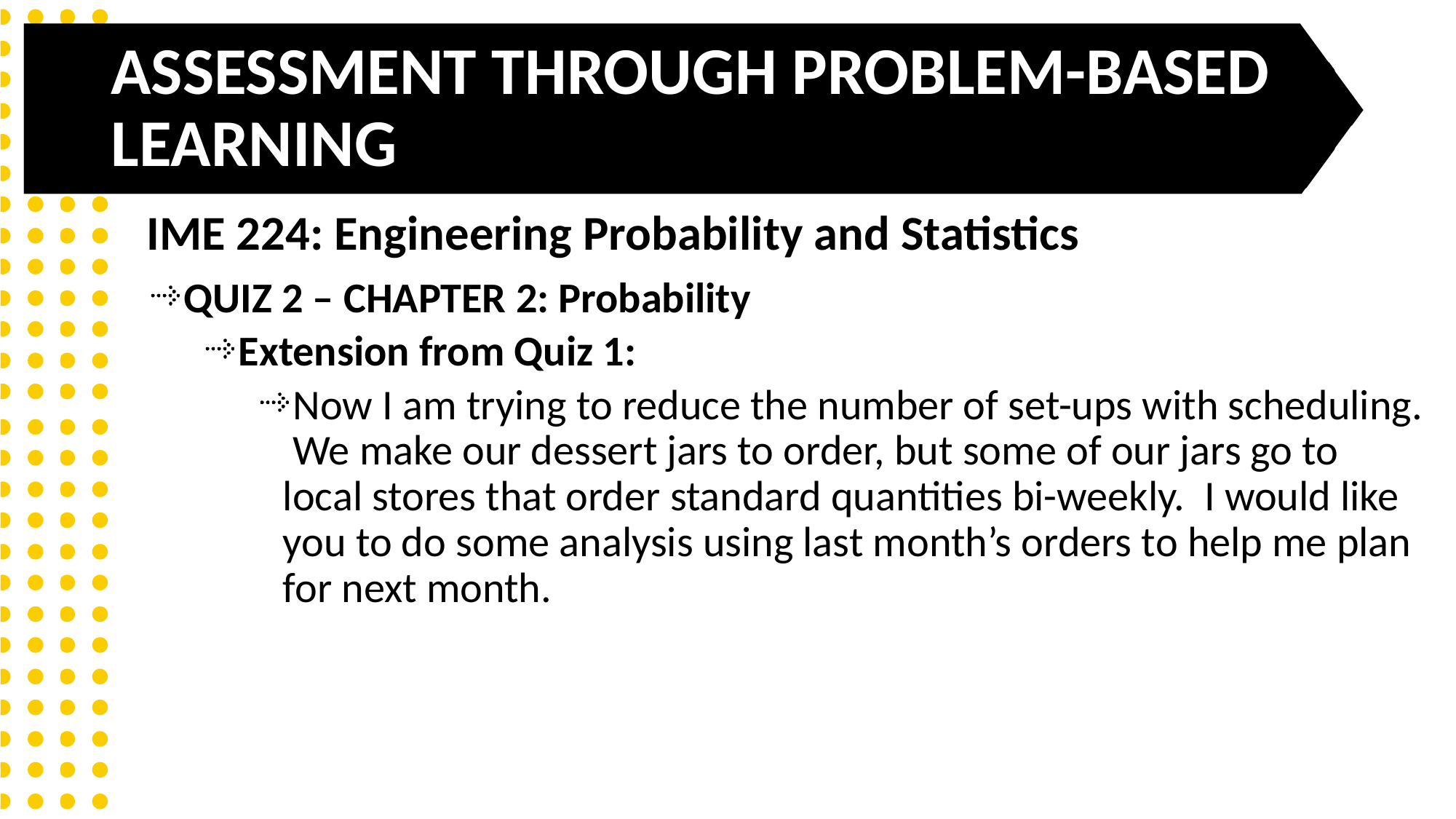

# ASSESSMENT THROUGH PROBLEM-BASED LEARNING
IME 224: Engineering Probability and Statistics
QUIZ 2 – CHAPTER 2: Probability
Extension from Quiz 1:
Now I am trying to reduce the number of set-ups with scheduling.  We make our dessert jars to order, but some of our jars go to local stores that order standard quantities bi-weekly.  I would like you to do some analysis using last month’s orders to help me plan for next month.